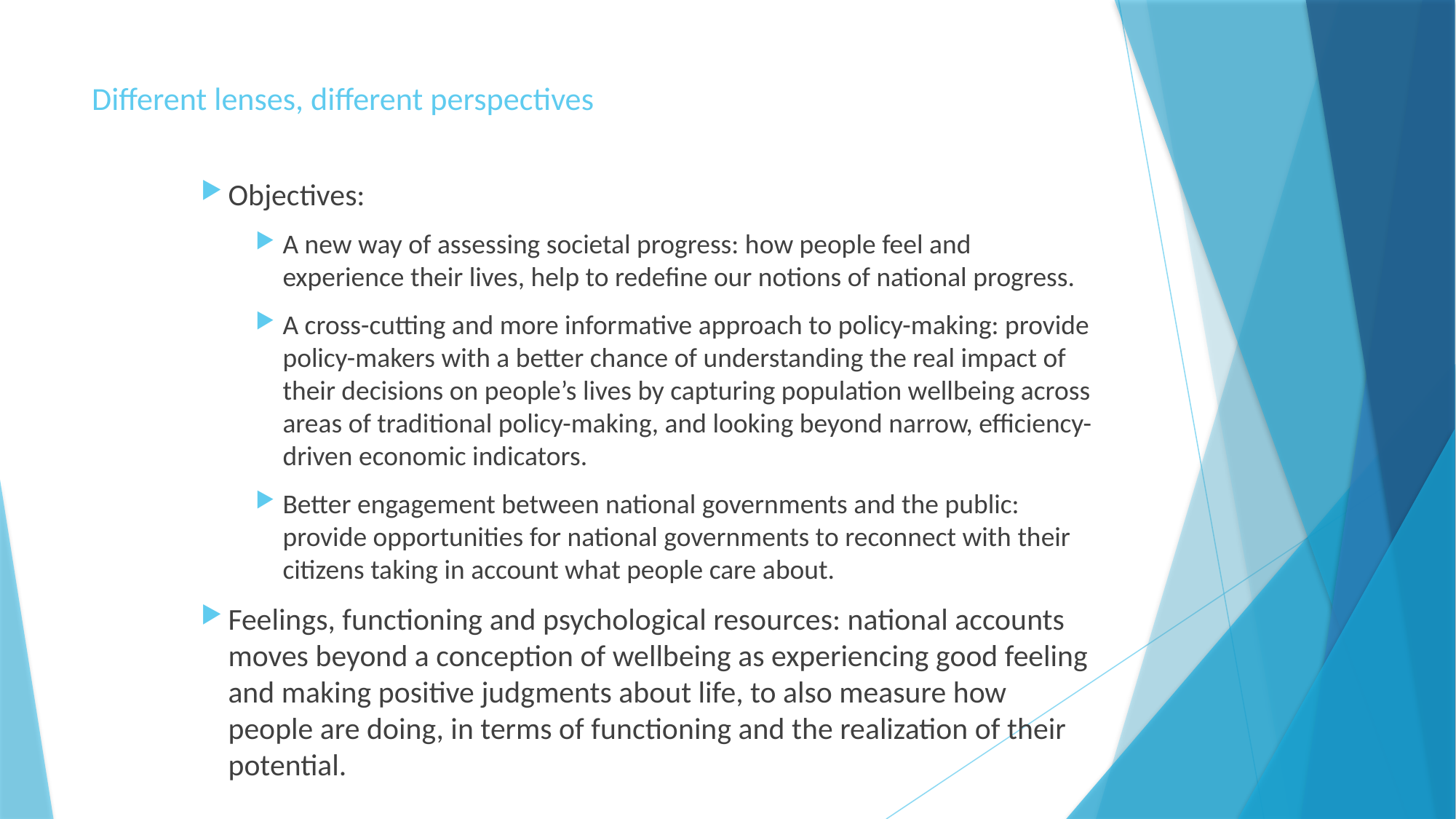

# Different lenses, different perspectives
Objectives:
A new way of assessing societal progress: how people feel and experience their lives, help to redefine our notions of national progress.
A cross-cutting and more informative approach to policy-making: provide policy-makers with a better chance of understanding the real impact of their decisions on people’s lives by capturing population wellbeing across areas of traditional policy-making, and looking beyond narrow, efficiency-driven economic indicators.
Better engagement between national governments and the public: provide opportunities for national governments to reconnect with their citizens taking in account what people care about.
Feelings, functioning and psychological resources: national accounts moves beyond a conception of wellbeing as experiencing good feeling and making positive judgments about life, to also measure how people are doing, in terms of functioning and the realization of their potential.